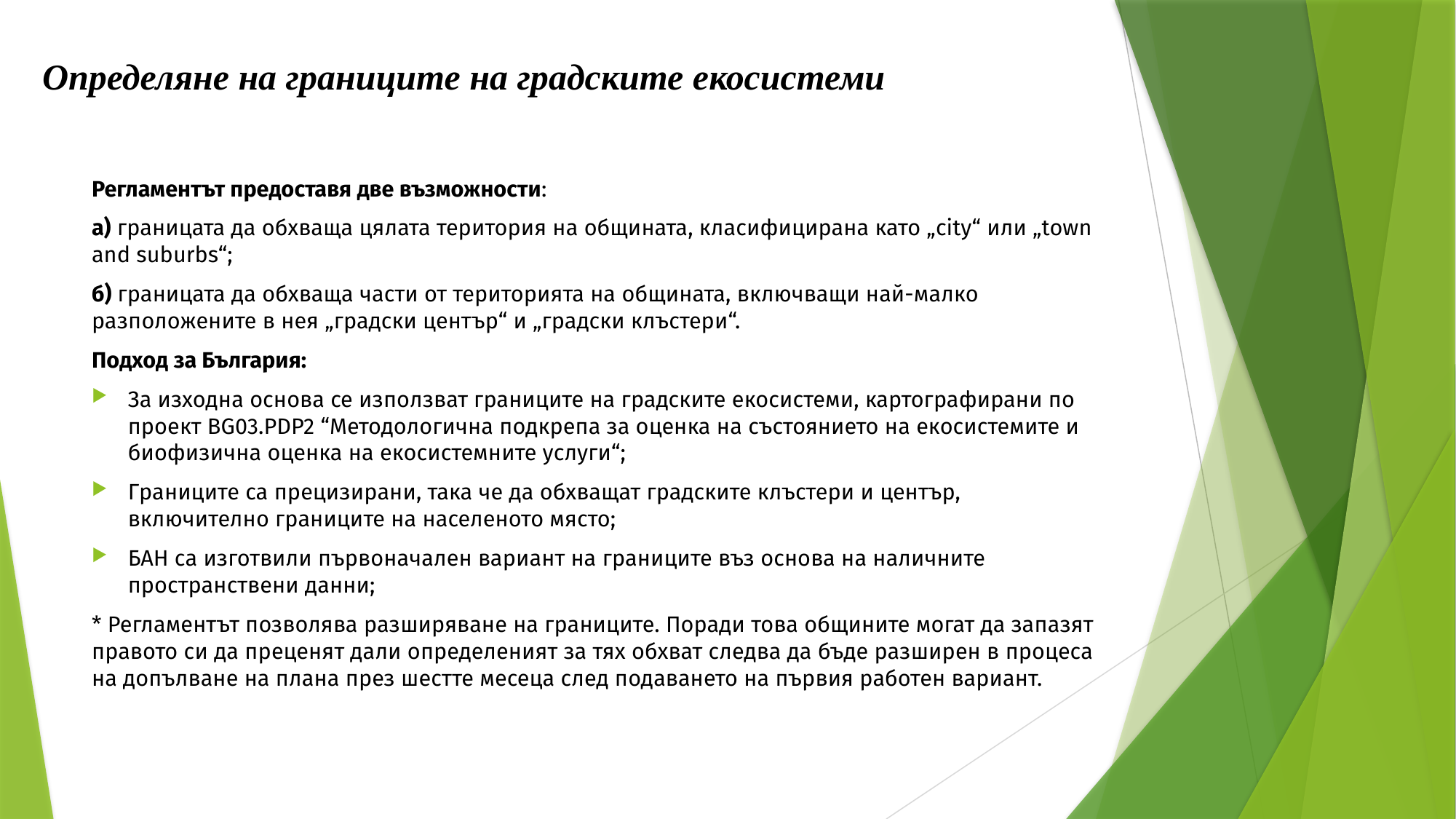

# Определяне на границите на градските екосистеми
Регламентът предоставя две възможности:
а) границата да обхваща цялата територия на общината, класифицирана като „city“ или „town and suburbs“;
б) границата да обхваща части от територията на общината, включващи най-малко разположените в нея „градски център“ и „градски клъстери“.
Подход за България:
За изходна основа се използват границите на градските екосистеми, картографирани по проект BG03.PDP2 “Методологична подкрепа за оценка на състоянието на екосистемите и биофизична оценка на екосистемните услуги“;
Границите са прецизирани, така че да обхващат градските клъстери и център, включително границите на населеното място;
БАН са изготвили първоначален вариант на границите въз основа на наличните пространствени данни;
* Регламентът позволява разширяване на границите. Поради това общините могат да запазят правото си да преценят дали определеният за тях обхват следва да бъде разширен в процеса на допълване на плана през шестте месеца след подаването на първия работен вариант.